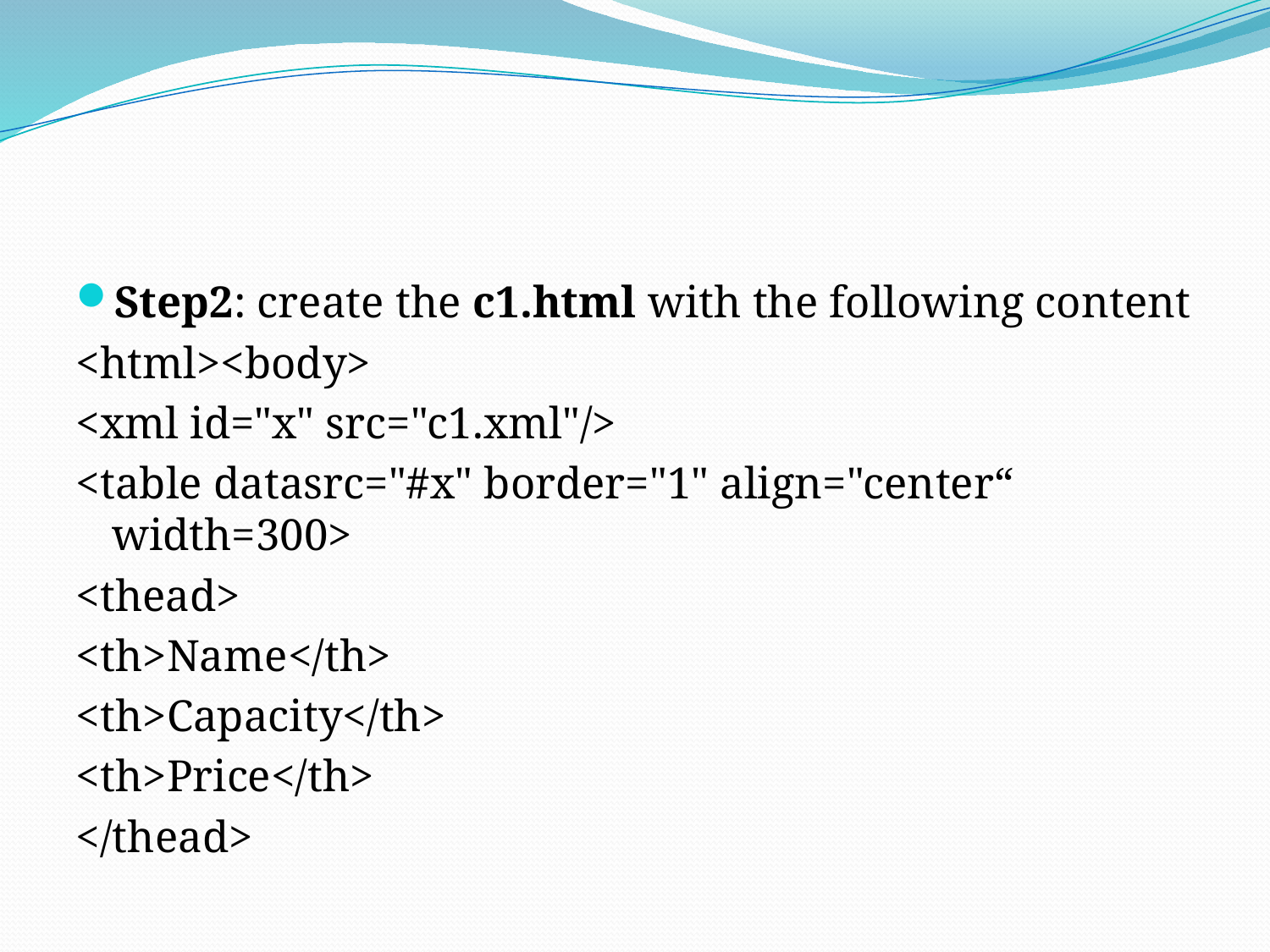

#
Step2: create the c1.html with the following content
<html><body>
<xml id="x" src="c1.xml"/>
<table datasrc="#x" border="1" align="center“ width=300>
<thead>
<th>Name</th>
<th>Capacity</th>
<th>Price</th>
</thead>